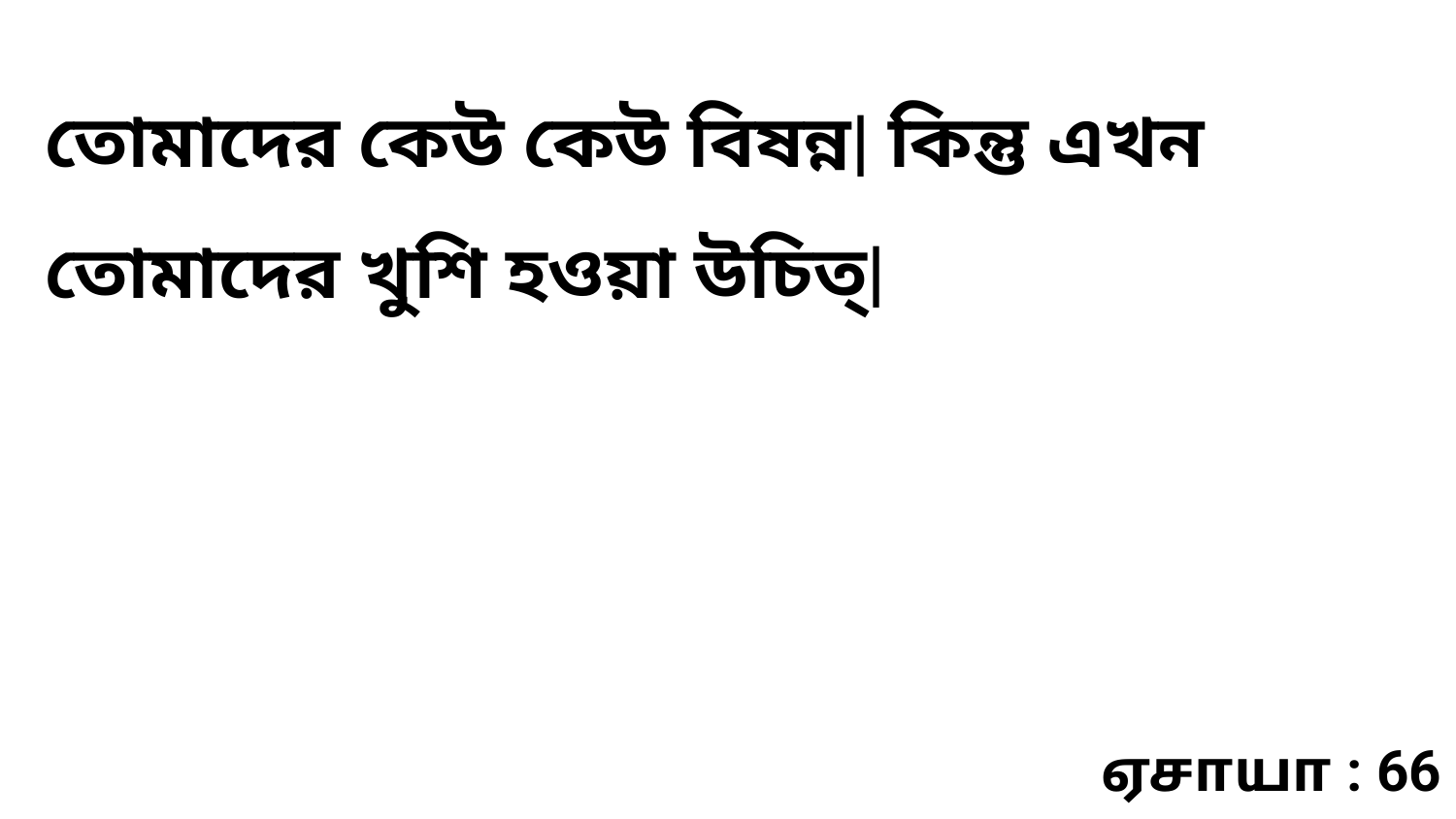

তোমাদের কেউ কেউ বিষন্ন| কিন্তু এখন তোমাদের খুশি হওয়া উচিত্‌|
ஏசாயா : 66